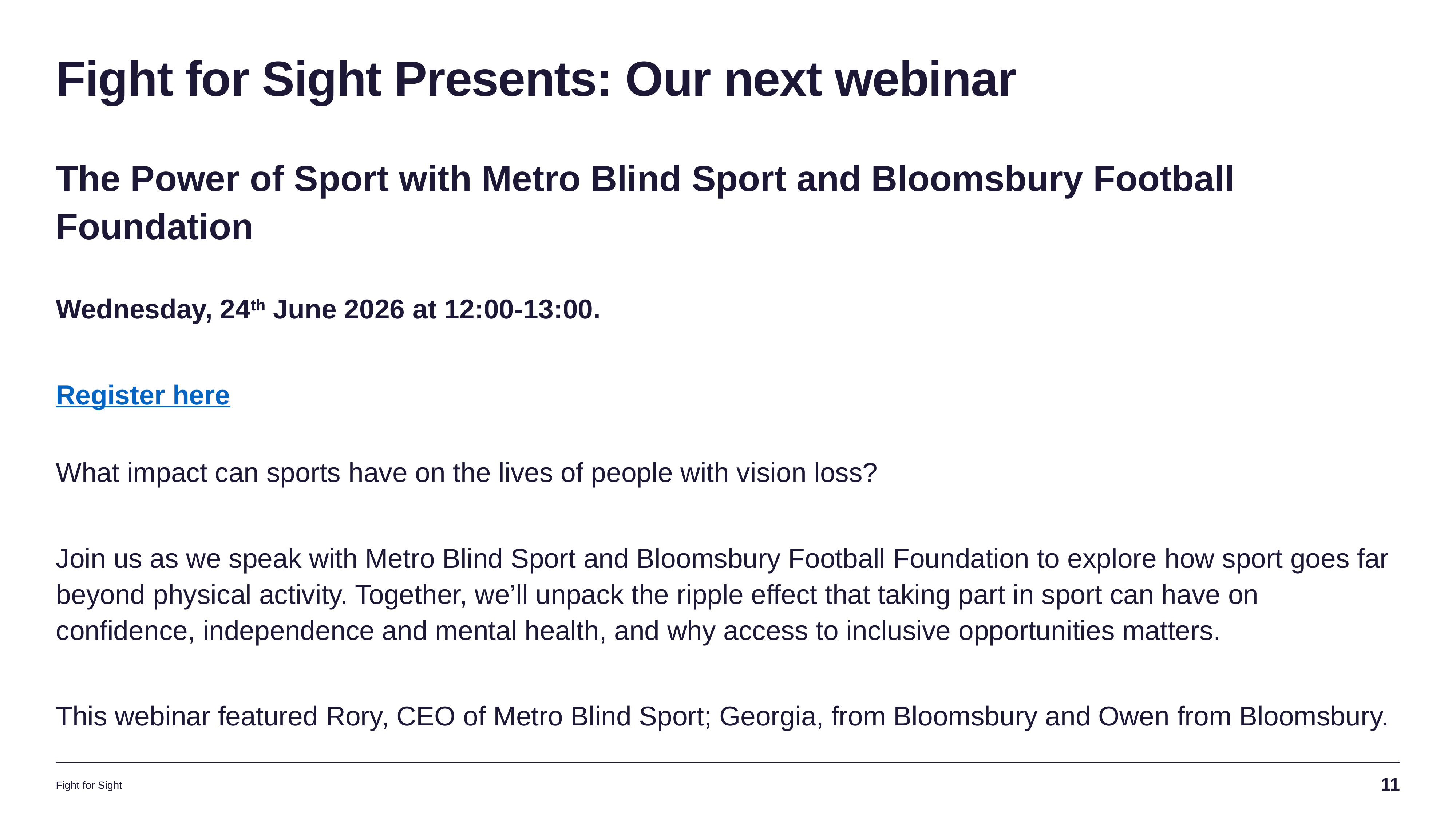

# Fight for Sight Presents: Our next webinar
The Power of Sport with Metro Blind Sport and Bloomsbury Football Foundation

Wednesday, 24th June 2026 at 12:00-13:00.

Register here

What impact can sports have on the lives of people with vision loss?

Join us as we speak with Metro Blind Sport and Bloomsbury Football Foundation to explore how sport goes far beyond physical activity. Together, we’ll unpack the ripple effect that taking part in sport can have on confidence, independence and mental health, and why access to inclusive opportunities matters.

This webinar featured Rory, CEO of Metro Blind Sport; Georgia, from Bloomsbury and Owen from Bloomsbury.

11
Fight for Sight